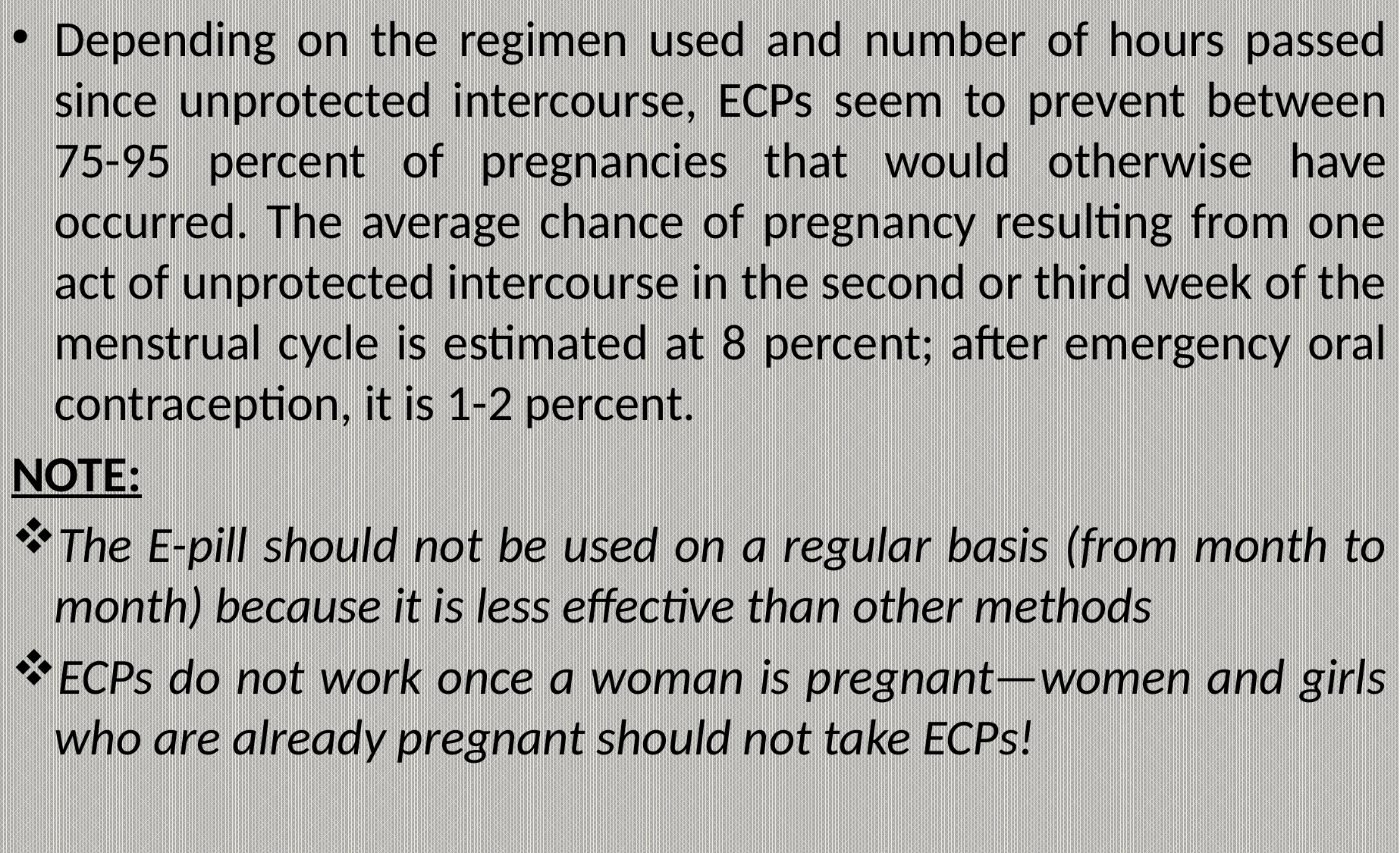

Depending on the regimen used and number of hours passed since unprotected intercourse, ECPs seem to prevent between 75-95 percent of pregnancies that would otherwise have occurred. The average chance of pregnancy resulting from one act of unprotected intercourse in the second or third week of the menstrual cycle is estimated at 8 percent; after emergency oral contraception, it is 1-2 percent.
NOTE:
The E-pill should not be used on a regular basis (from month to month) because it is less effective than other methods
ECPs do not work once a woman is pregnant—women and girls who are already pregnant should not take ECPs!